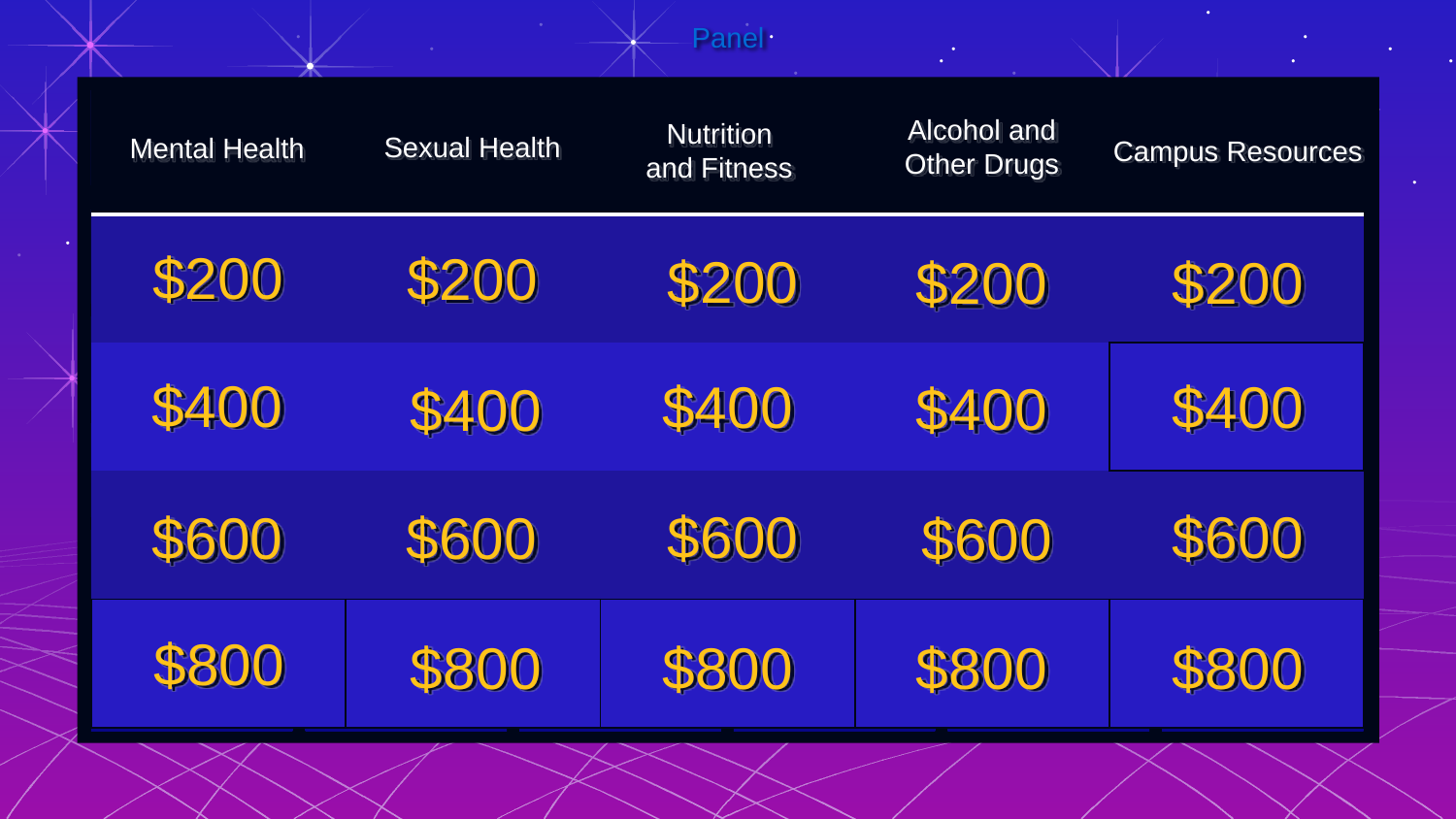

# Panel
Sexual Health
Alcohol and
Other Drugs
|  |  |  |  |  |
| --- | --- | --- | --- | --- |
|  |  |  |  |  |
|  |  |  |  |  |
|  |  |  |  |  |
|  |  |  |  |  |
Mental Health
Campus Resources
Nutrition
and Fitness
$200
$200
$200
$200
$200
$400
$400
$400
$400
$400
$600
$600
$600
$600
$600
$800
$800
$800
$800
$800